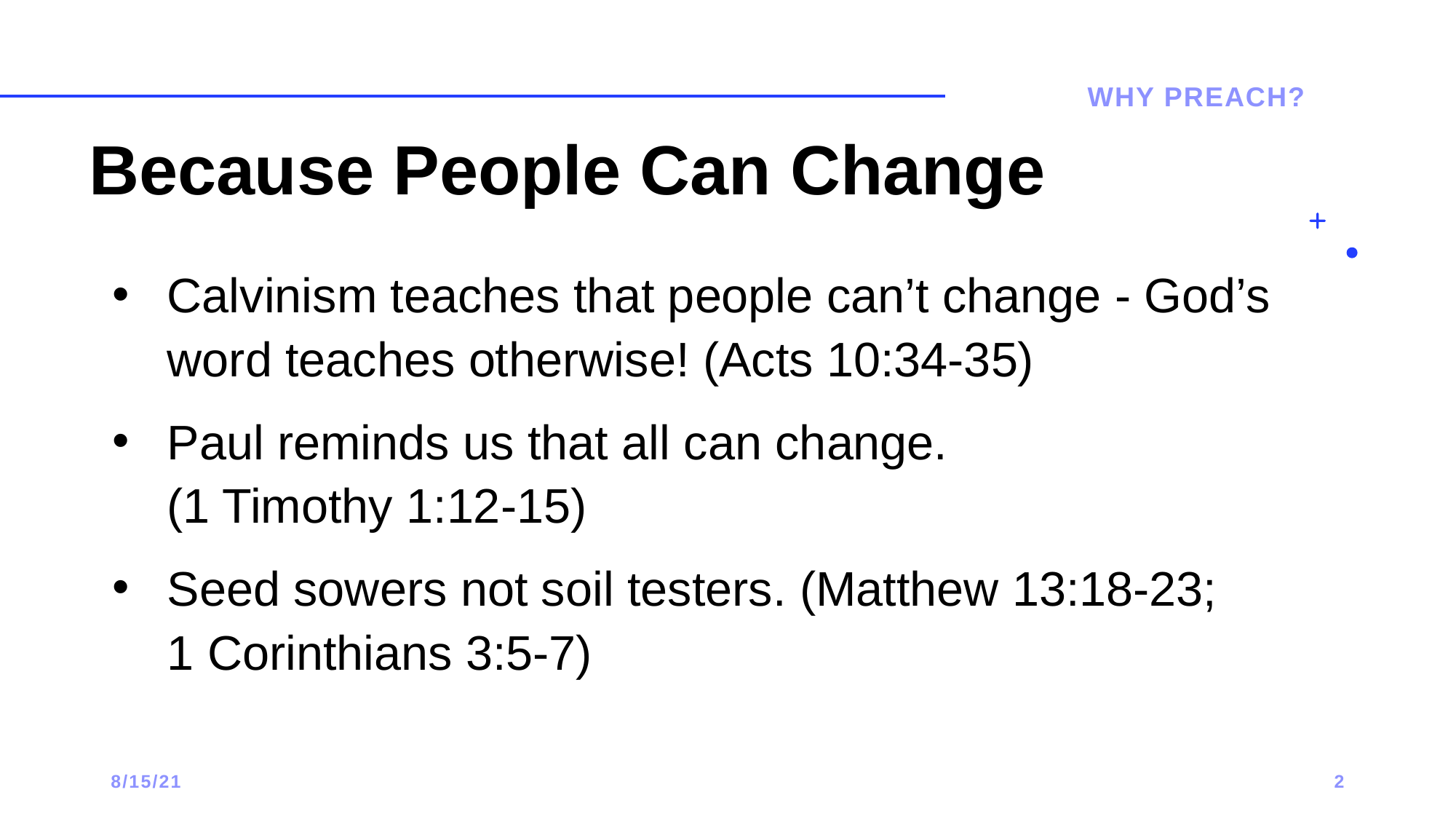

# Because People Can Change
Why preach?
Calvinism teaches that people can’t change - God’s word teaches otherwise! (Acts 10:34-35)
Paul reminds us that all can change.
(1 Timothy 1:12-15)
Seed sowers not soil testers. (Matthew 13:18-23;
1 Corinthians 3:5-7)
8/15/21
2